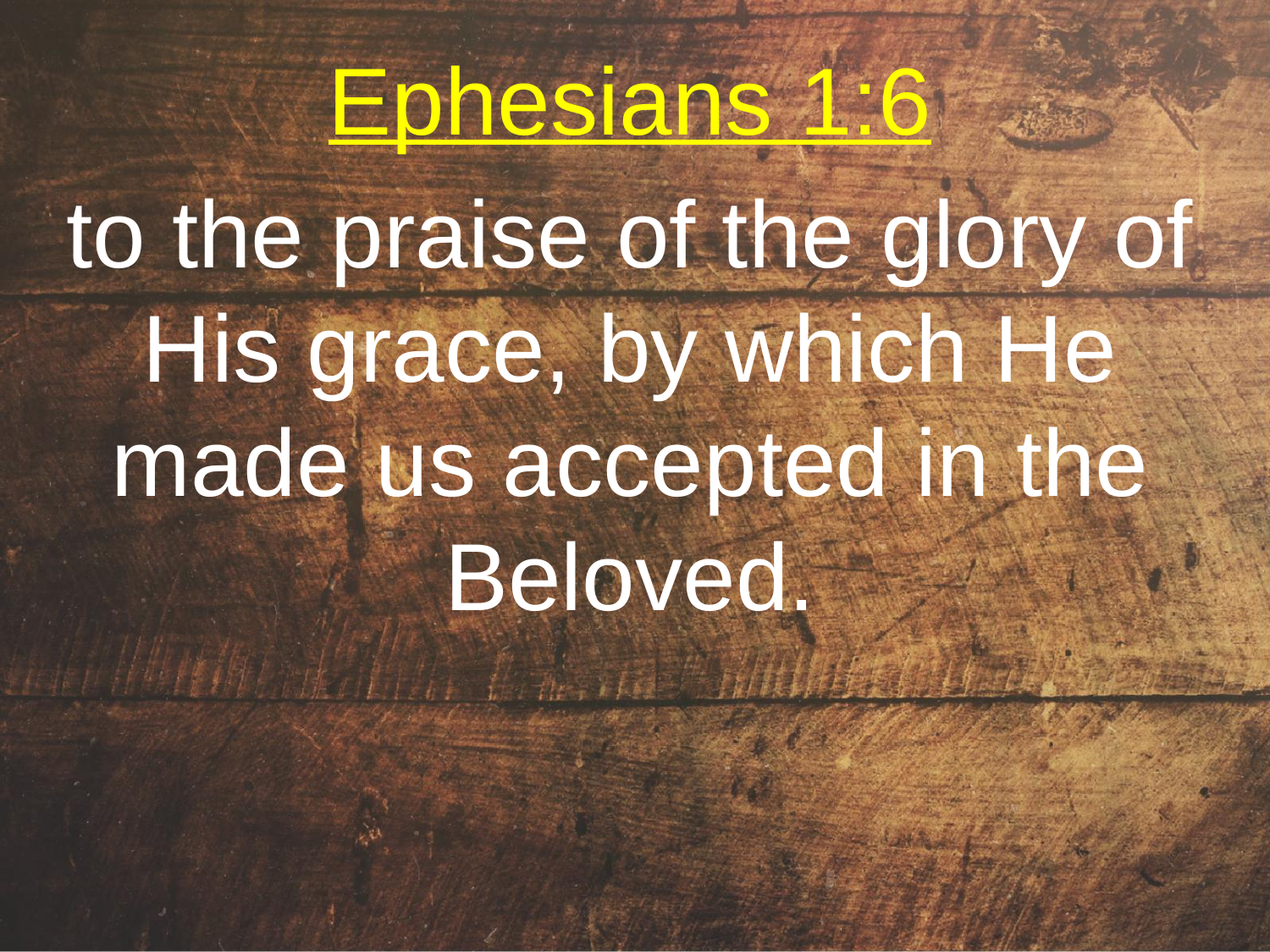

Ephesians 1:6

to the praise of the glory of His grace, by which He made us accepted in the Beloved.